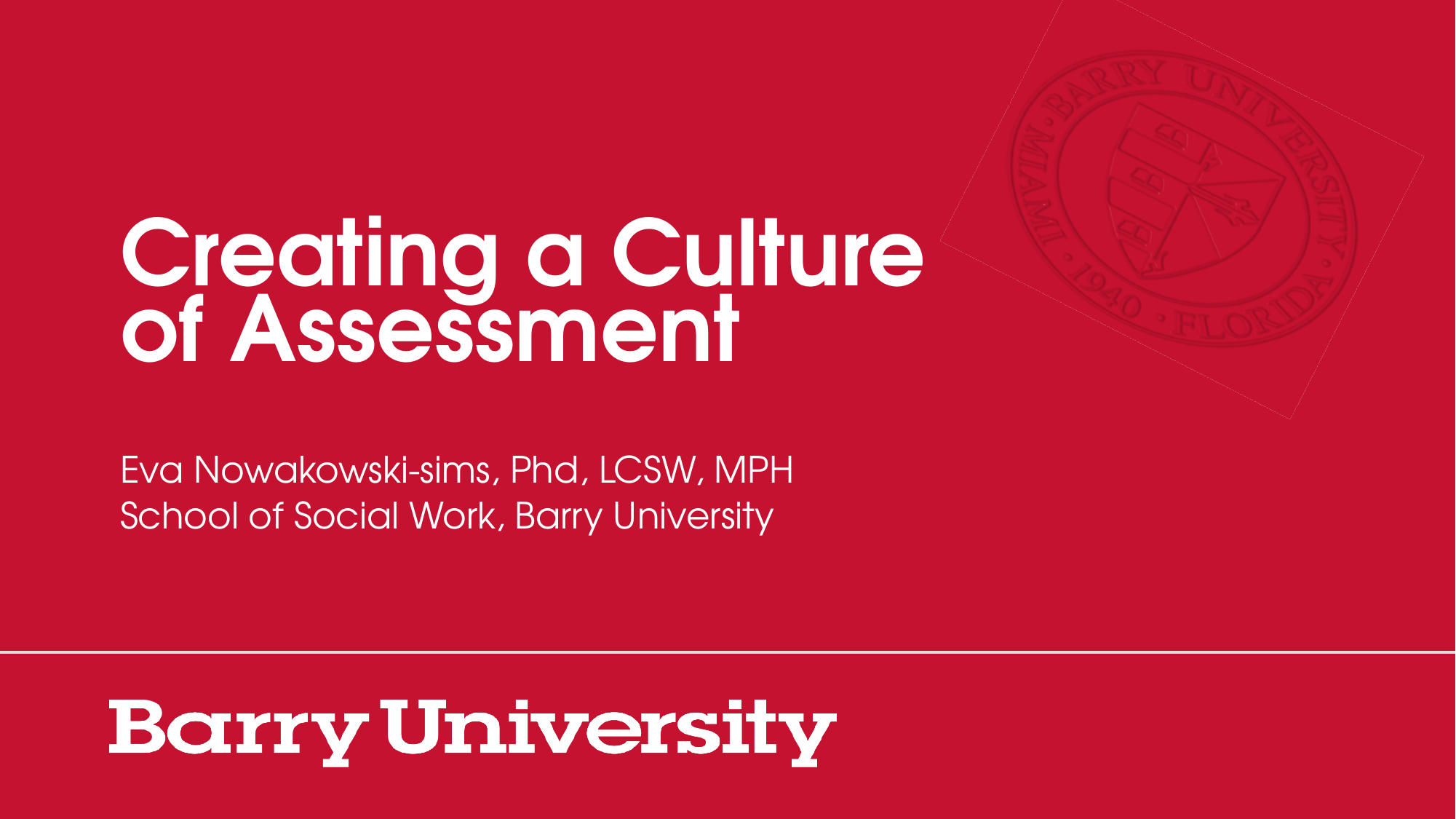

# Creating a Culture of Assessment
Eva Nowakowski-sims, Phd, LCSW, MPH
School of Social Work, Barry University